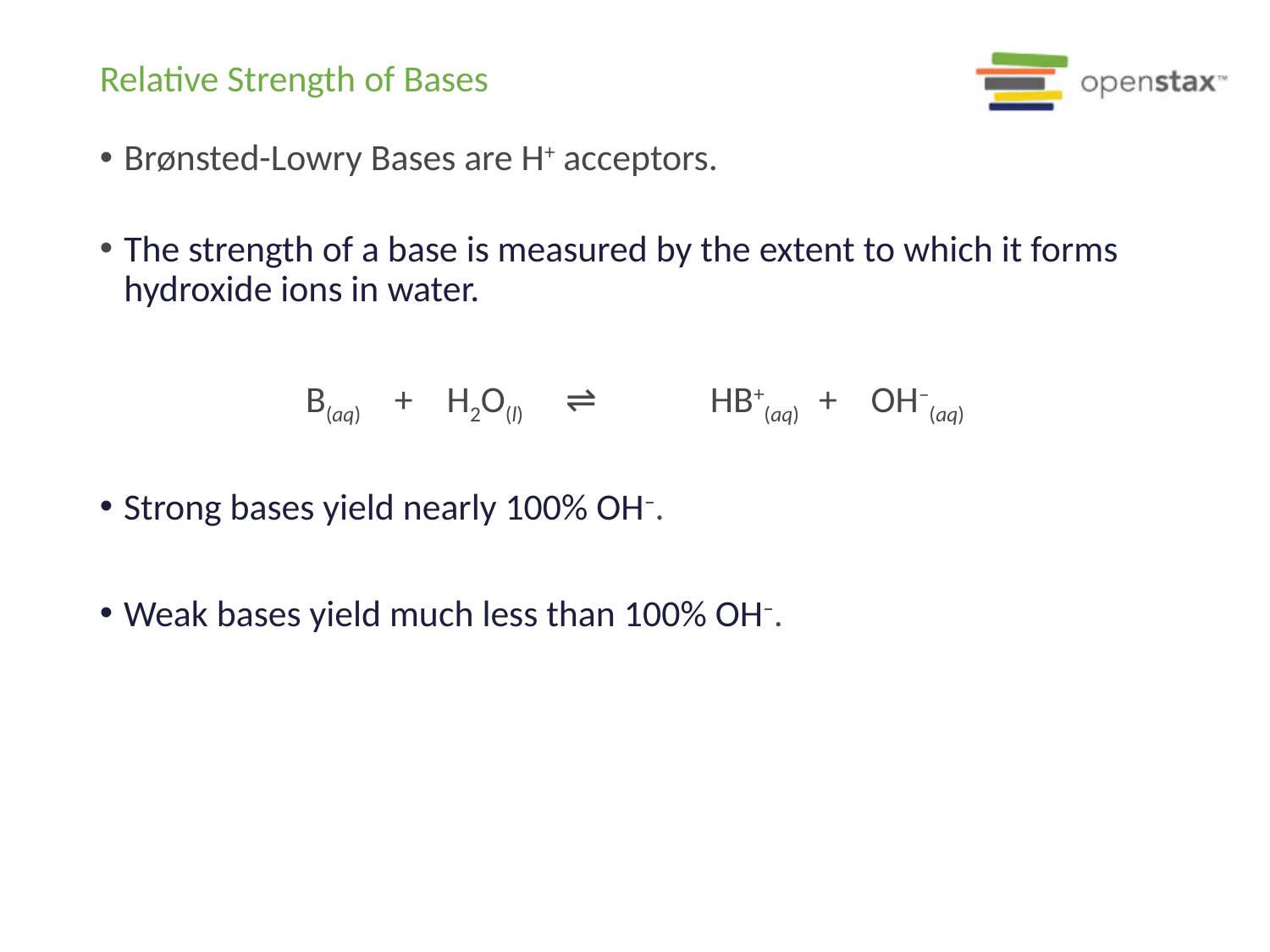

Relative Strength of Bases
Brønsted-Lowry Bases are H+ acceptors.

The strength of a base is measured by the extent to which it forms hydroxide ions in water.

B(aq)    +    H2O(l)     ⇌ 	HB+(aq)    +    OH–(aq)

Strong bases yield nearly 100% OH–.

Weak bases yield much less than 100% OH–.